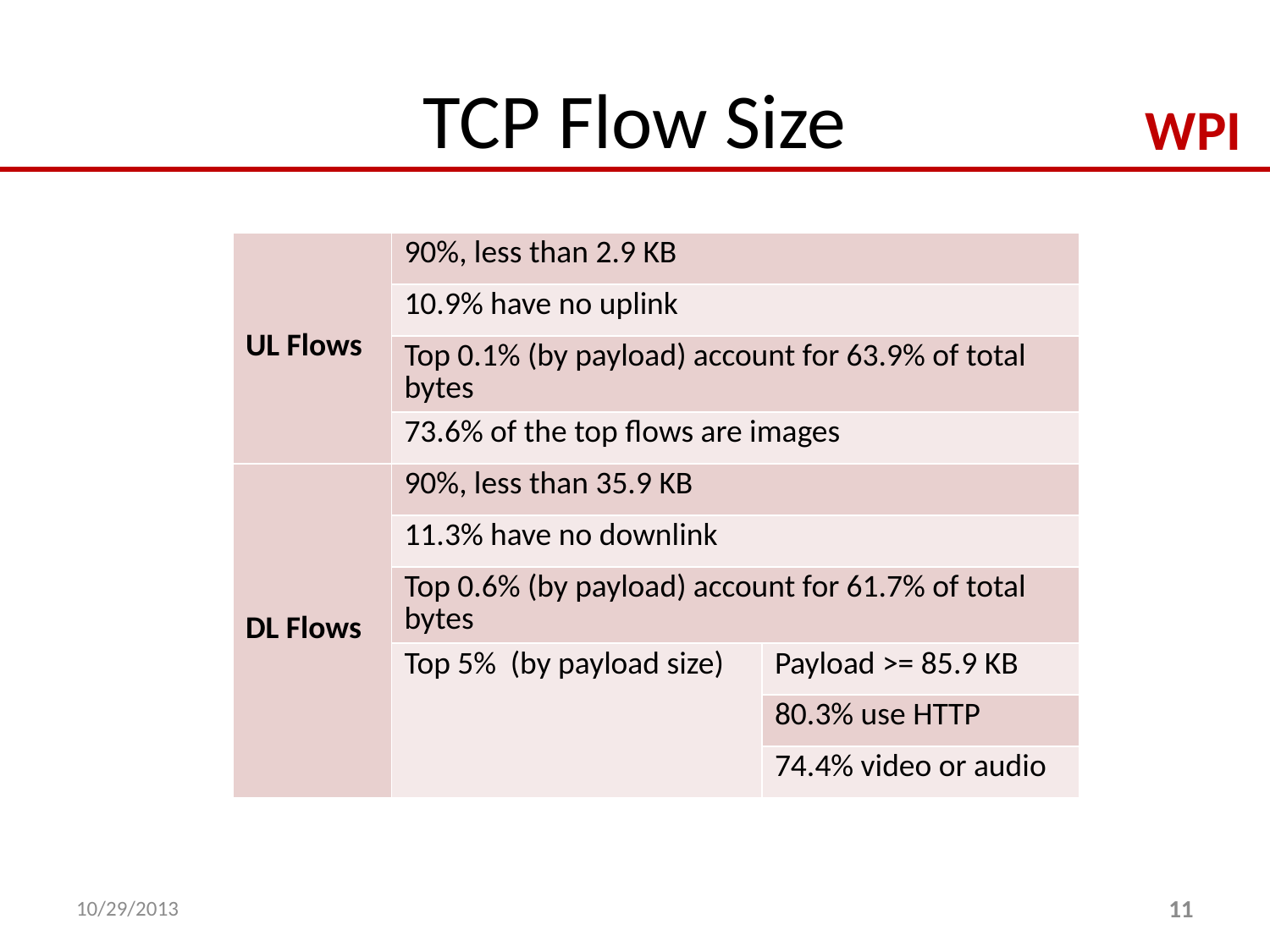

# TCP Flow Size
| UL Flows | 90%, less than 2.9 KB |  |
| --- | --- | --- |
|  | 10.9% have no uplink |  |
|  | Top 0.1% (by payload) account for 63.9% of total bytes |  |
|  | 73.6% of the top flows are images |  |
| DL Flows | 90%, less than 35.9 KB |  |
|  | 11.3% have no downlink |  |
|  | Top 0.6% (by payload) account for 61.7% of total bytes |  |
|  | Top 5% (by payload size) | Payload >= 85.9 KB |
|  |  | 80.3% use HTTP |
|  |  | 74.4% video or audio |
10/29/2013
11